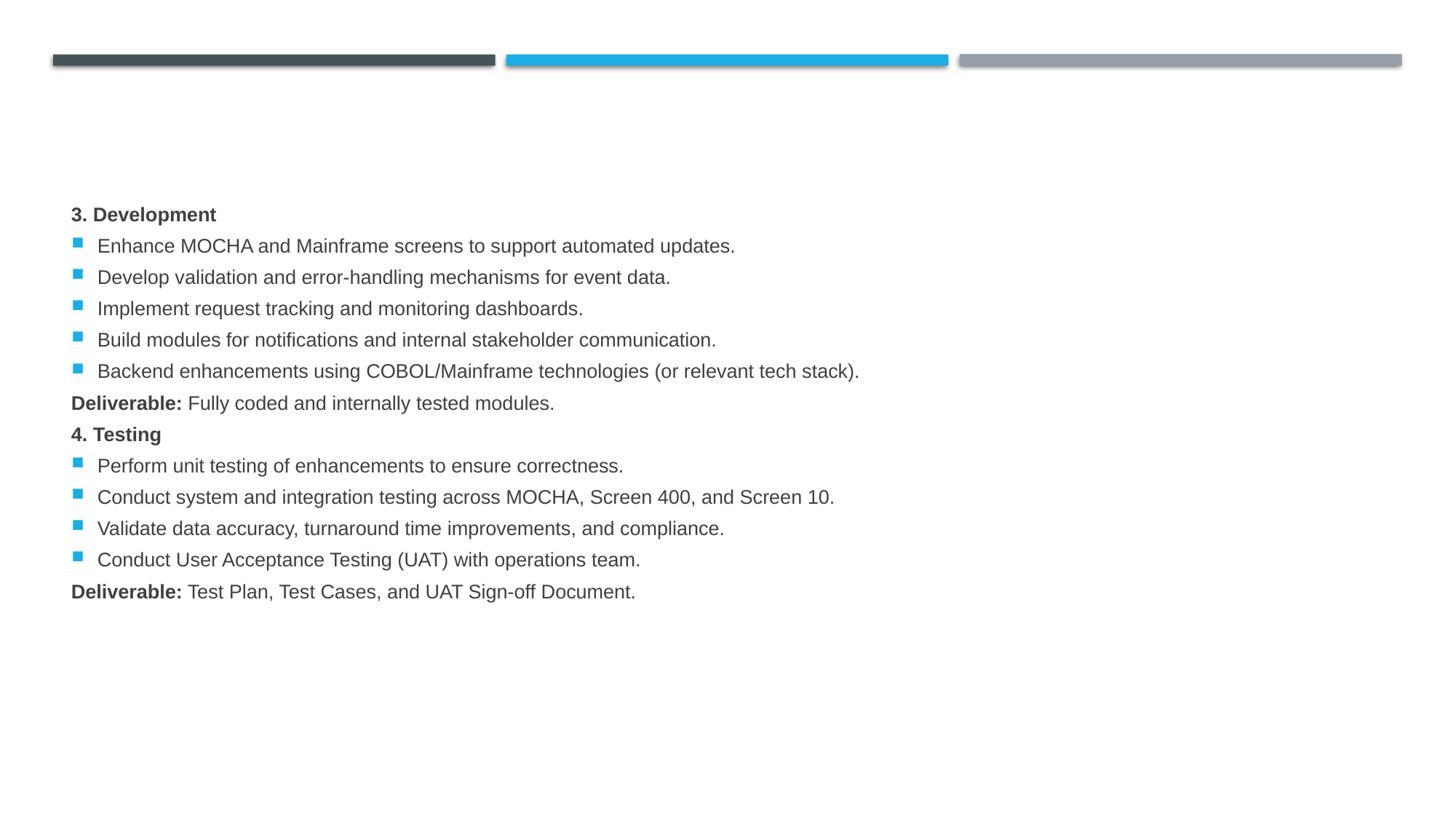

3. Development
Enhance MOCHA and Mainframe screens to support automated updates.
Develop validation and error-handling mechanisms for event data.
Implement request tracking and monitoring dashboards.
Build modules for notifications and internal stakeholder communication.
Backend enhancements using COBOL/Mainframe technologies (or relevant tech stack).
Deliverable: Fully coded and internally tested modules.
4. Testing
Perform unit testing of enhancements to ensure correctness.
Conduct system and integration testing across MOCHA, Screen 400, and Screen 10.
Validate data accuracy, turnaround time improvements, and compliance.
Conduct User Acceptance Testing (UAT) with operations team.
Deliverable: Test Plan, Test Cases, and UAT Sign-off Document.